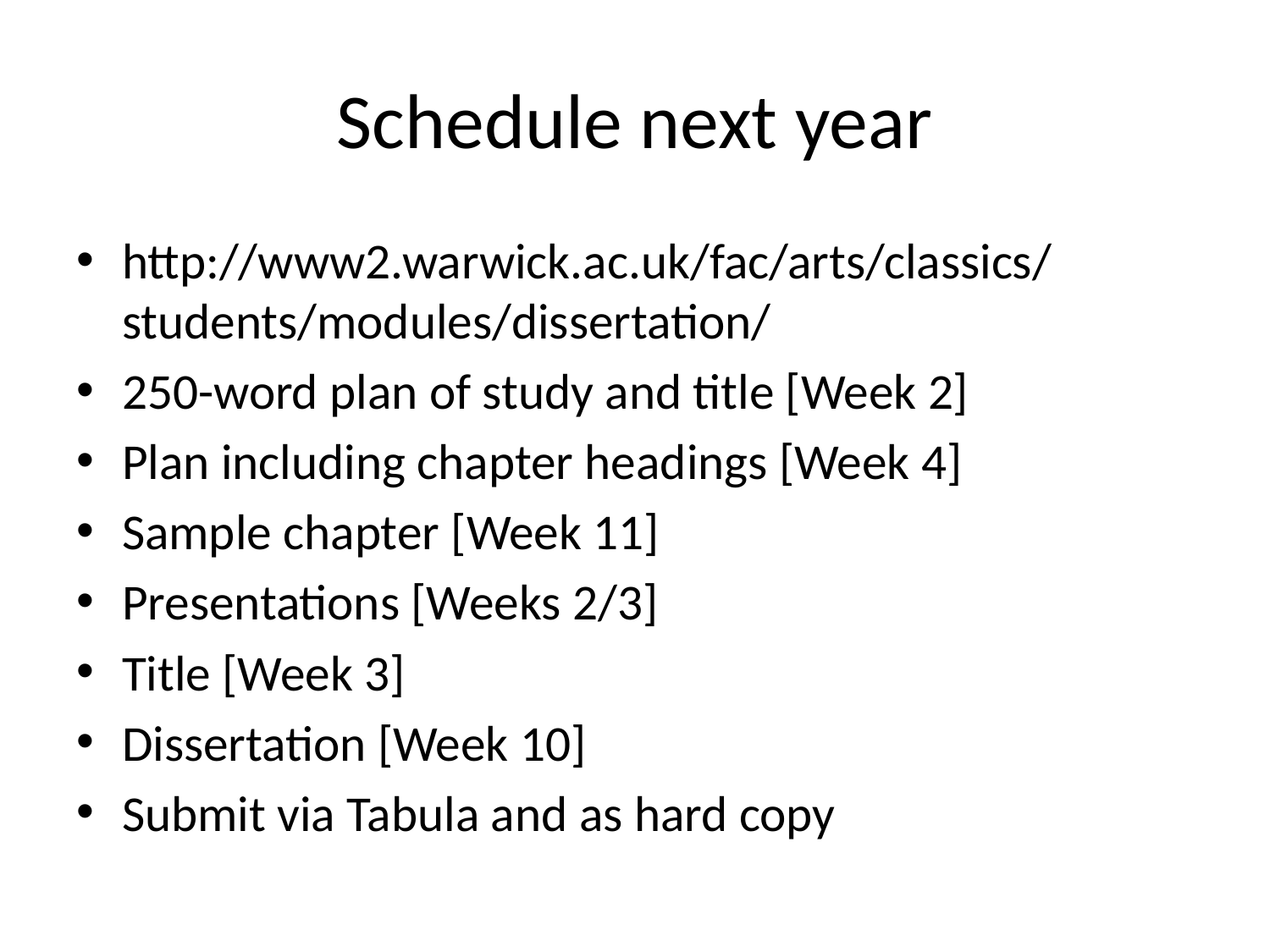

# Schedule next year
http://www2.warwick.ac.uk/fac/arts/classics/students/modules/dissertation/
250-word plan of study and title [Week 2]
Plan including chapter headings [Week 4]
Sample chapter [Week 11]
Presentations [Weeks 2/3]
Title [Week 3]
Dissertation [Week 10]
Submit via Tabula and as hard copy